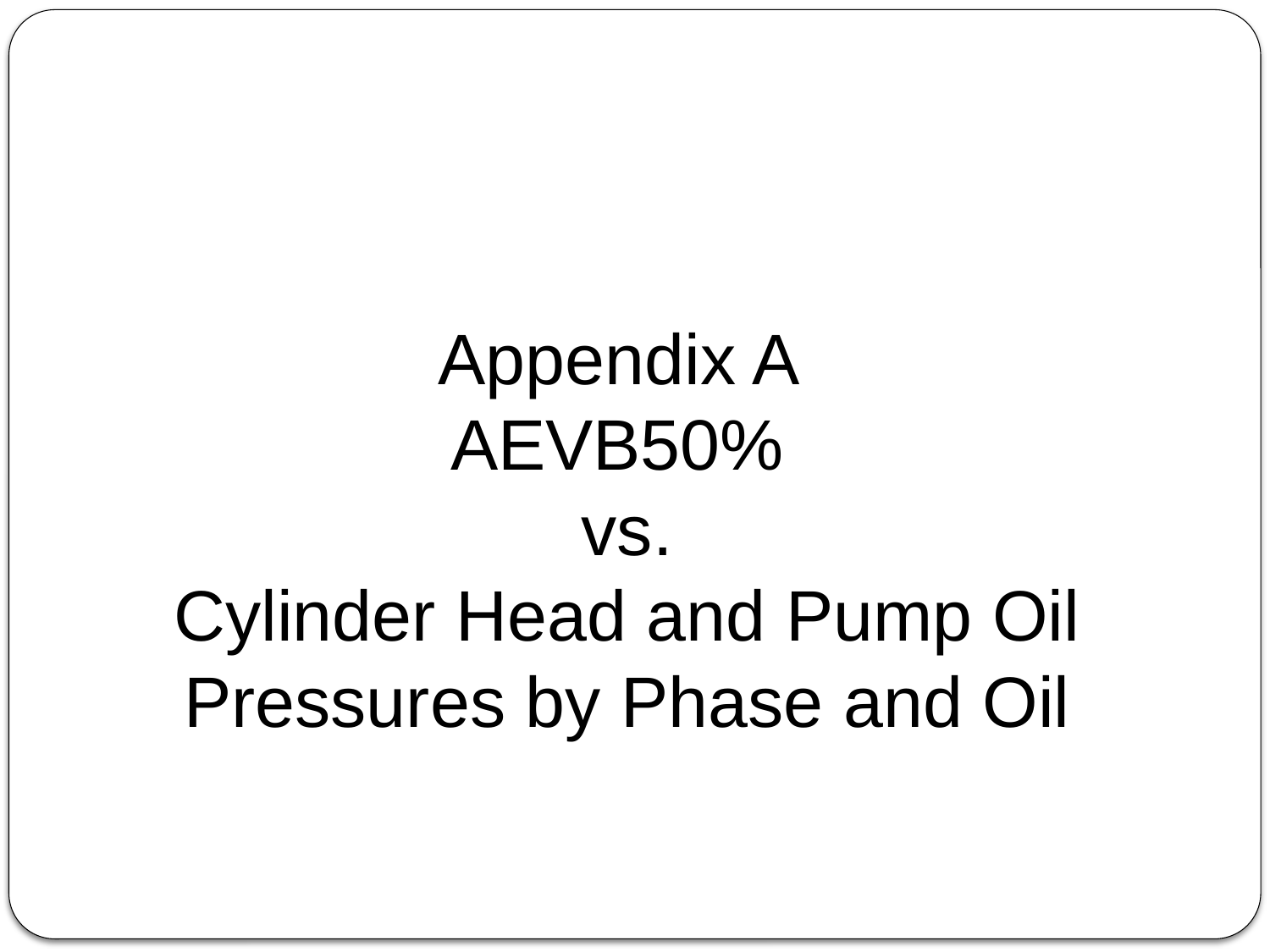

Appendix A
AEVB50%
vs.
Cylinder Head and Pump Oil Pressures by Phase and Oil